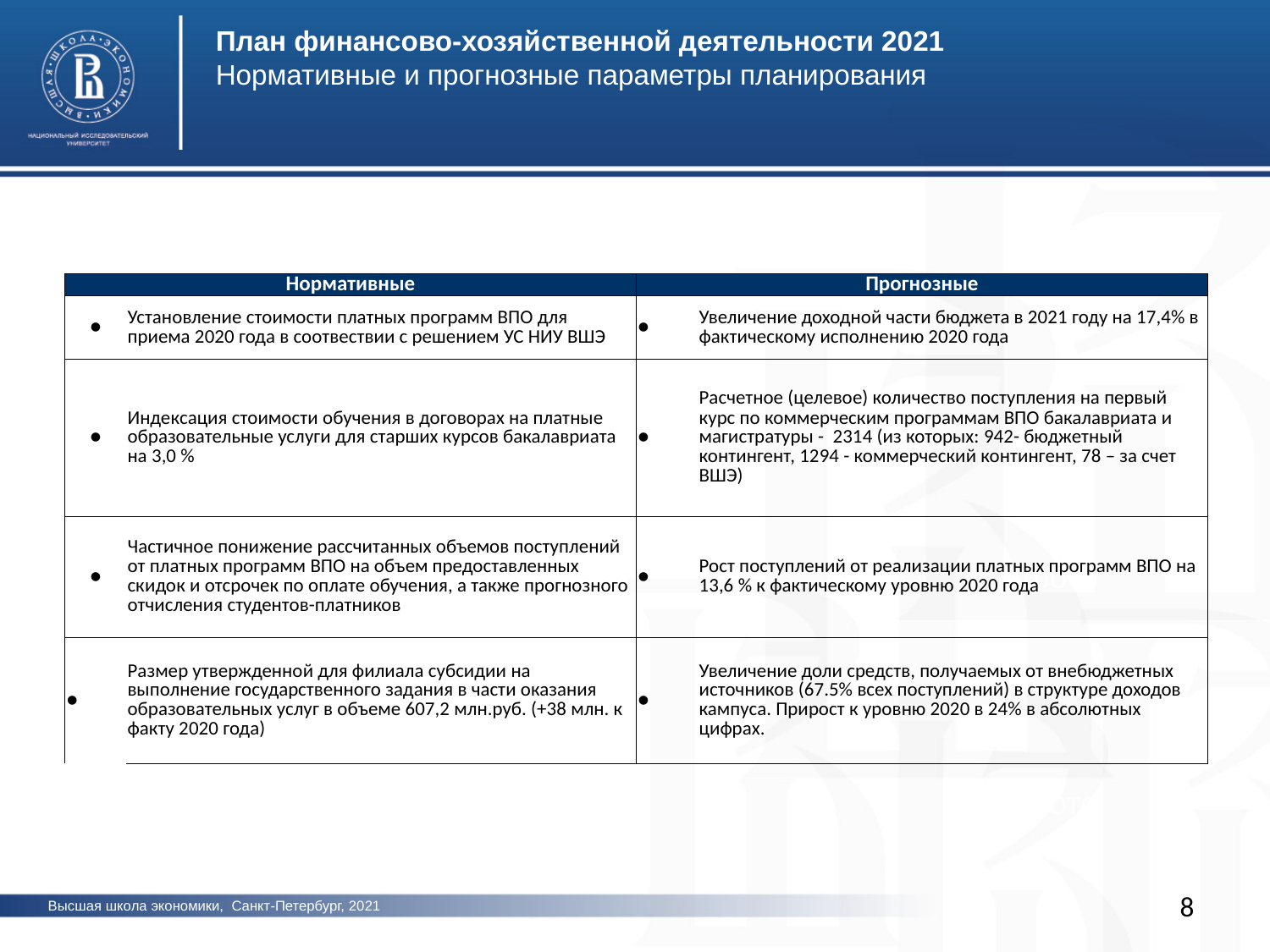

План финансово-хозяйственной деятельности 2021
Нормативные и прогнозные параметры планирования
| Нормативные |  | Прогнозные |  |
| --- | --- | --- | --- |
| ● | Установление стоимости платных программ ВПО для приема 2020 года в соотвествии с решением УС НИУ ВШЭ | ● | Увеличение доходной части бюджета в 2021 году на 17,4% в фактическому исполнению 2020 года |
| ● | Индексация стоимости обучения в договорах на платные образовательные услуги для старших курсов бакалавриата на 3,0 % | ● | Расчетное (целевое) количество поступления на первый курс по коммерческим программам ВПО бакалавриата и магистратуры - 2314 (из которых: 942- бюджетный контингент, 1294 - коммерческий контингент, 78 – за счет ВШЭ) |
| ● | Частичное понижение рассчитанных объемов поступлений от платных программ ВПО на объем предоставленных скидок и отсрочек по оплате обучения, а также прогнозного отчисления студентов-платников | ● | Рост поступлений от реализации платных программ ВПО на 13,6 % к фактическому уровню 2020 года |
| ● | Размер утвержденной для филиала субсидии на выполнение государственного задания в части оказания образовательных услуг в объеме 607,2 млн.руб. (+38 млн. к факту 2020 года) | ● | Увеличение доли средств, получаемых от внебюджетных источников (67.5% всех поступлений) в структуре доходов кампуса. Прирост к уровню 2020 в 24% в абсолютных цифрах. |
фото
фото
8